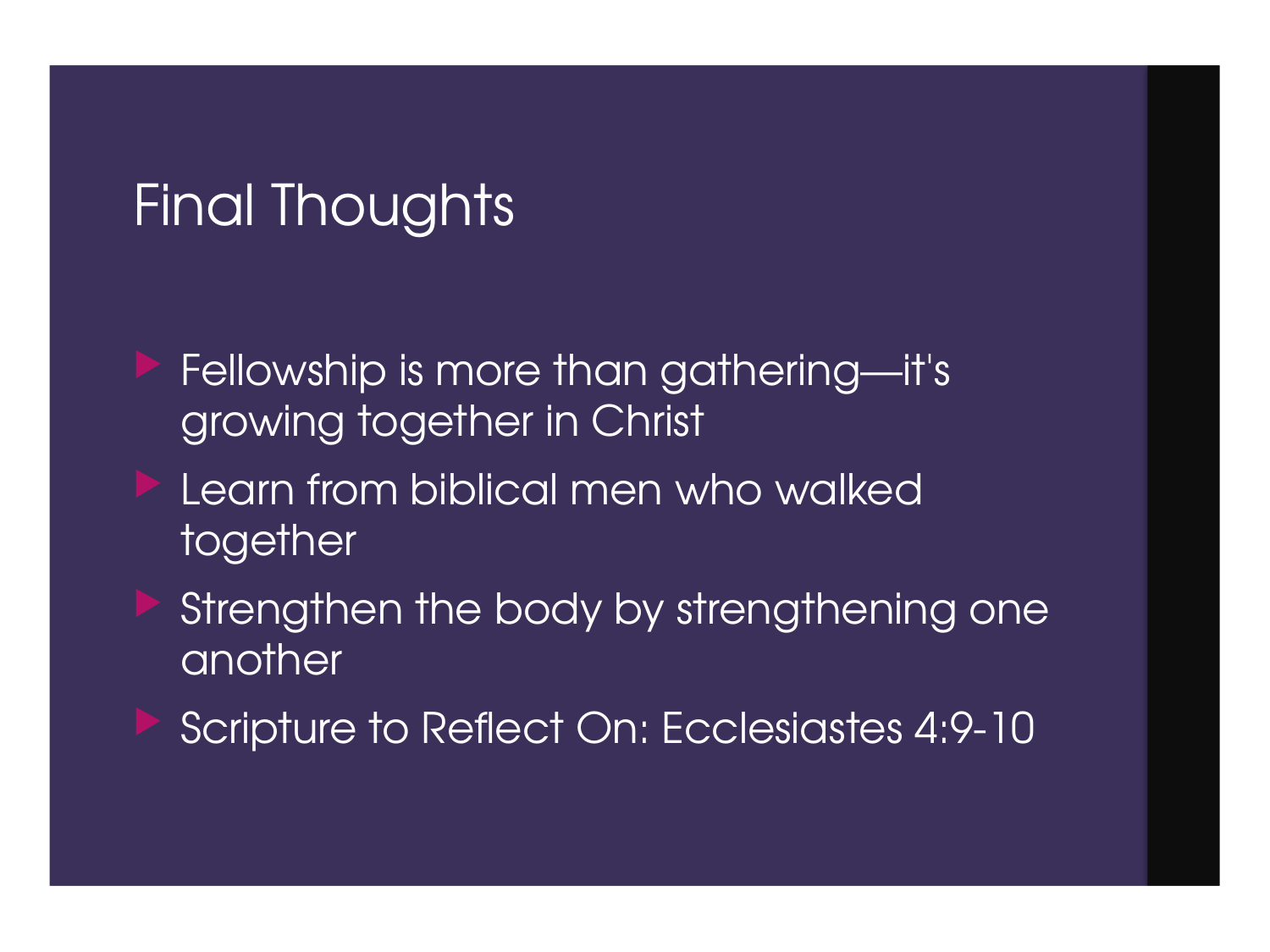

# Final Thoughts
Fellowship is more than gathering—it's growing together in Christ
Learn from biblical men who walked together
Strengthen the body by strengthening one another
Scripture to Reflect On: Ecclesiastes 4:9-10